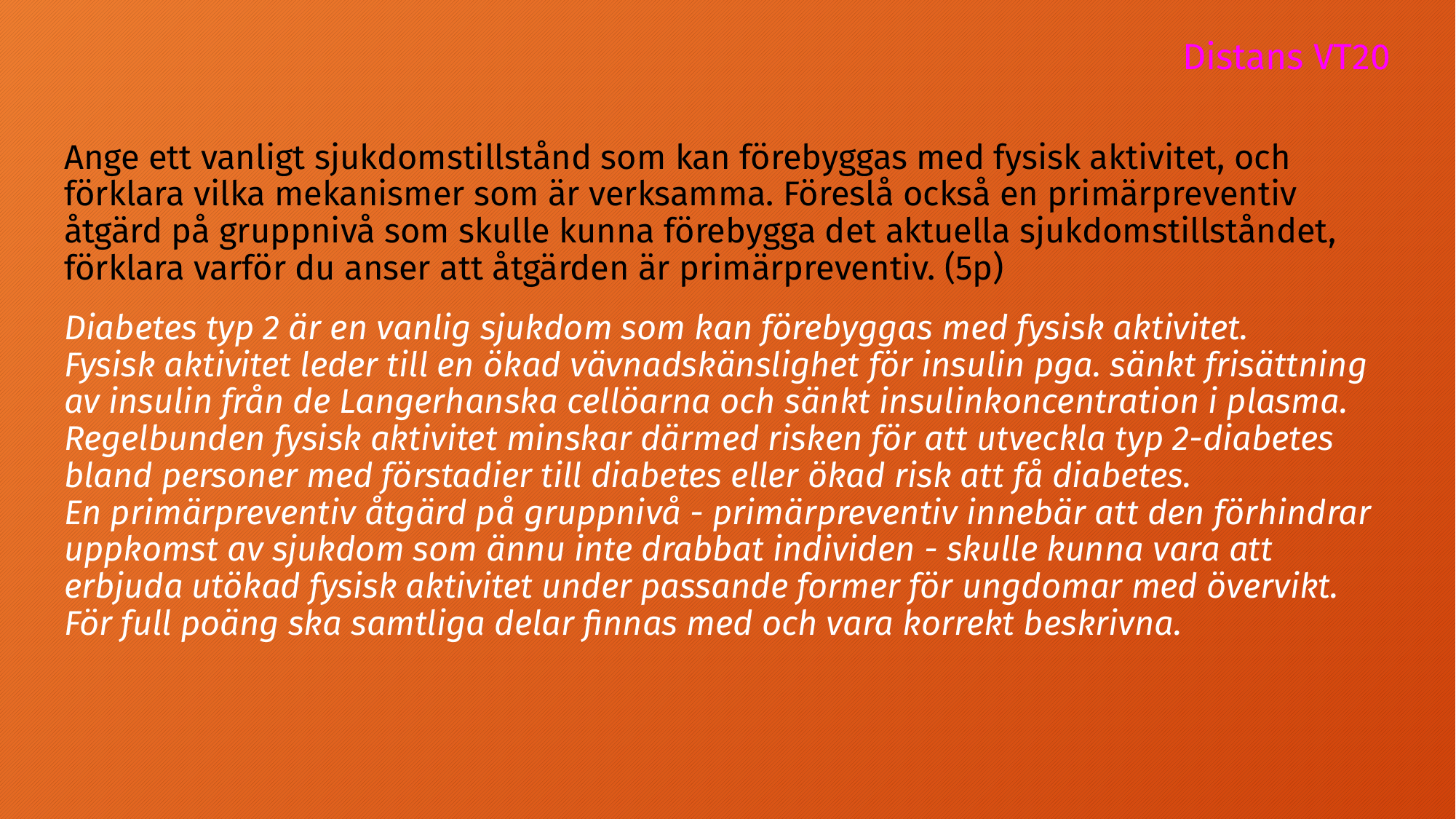

Distans VT20
Ange ett vanligt sjukdomstillstånd som kan förebyggas med fysisk aktivitet, och förklara vilka mekanismer som är verksamma. Föreslå också en primärpreventiv åtgärd på gruppnivå som skulle kunna förebygga det aktuella sjukdomstillståndet, förklara varför du anser att åtgärden är primärpreventiv. (5p)
Diabetes typ 2 är en vanlig sjukdom som kan förebyggas med fysisk aktivitet.
Fysisk aktivitet leder till en ökad vävnadskänslighet för insulin pga. sänkt frisättning av insulin från de Langerhanska cellöarna och sänkt insulinkoncentration i plasma.
Regelbunden fysisk aktivitet minskar därmed risken för att utveckla typ 2-diabetes bland personer med förstadier till diabetes eller ökad risk att få diabetes.
En primärpreventiv åtgärd på gruppnivå - primärpreventiv innebär att den förhindrar uppkomst av sjukdom som ännu inte drabbat individen - skulle kunna vara att erbjuda utökad fysisk aktivitet under passande former för ungdomar med övervikt.
För full poäng ska samtliga delar finnas med och vara korrekt beskrivna.